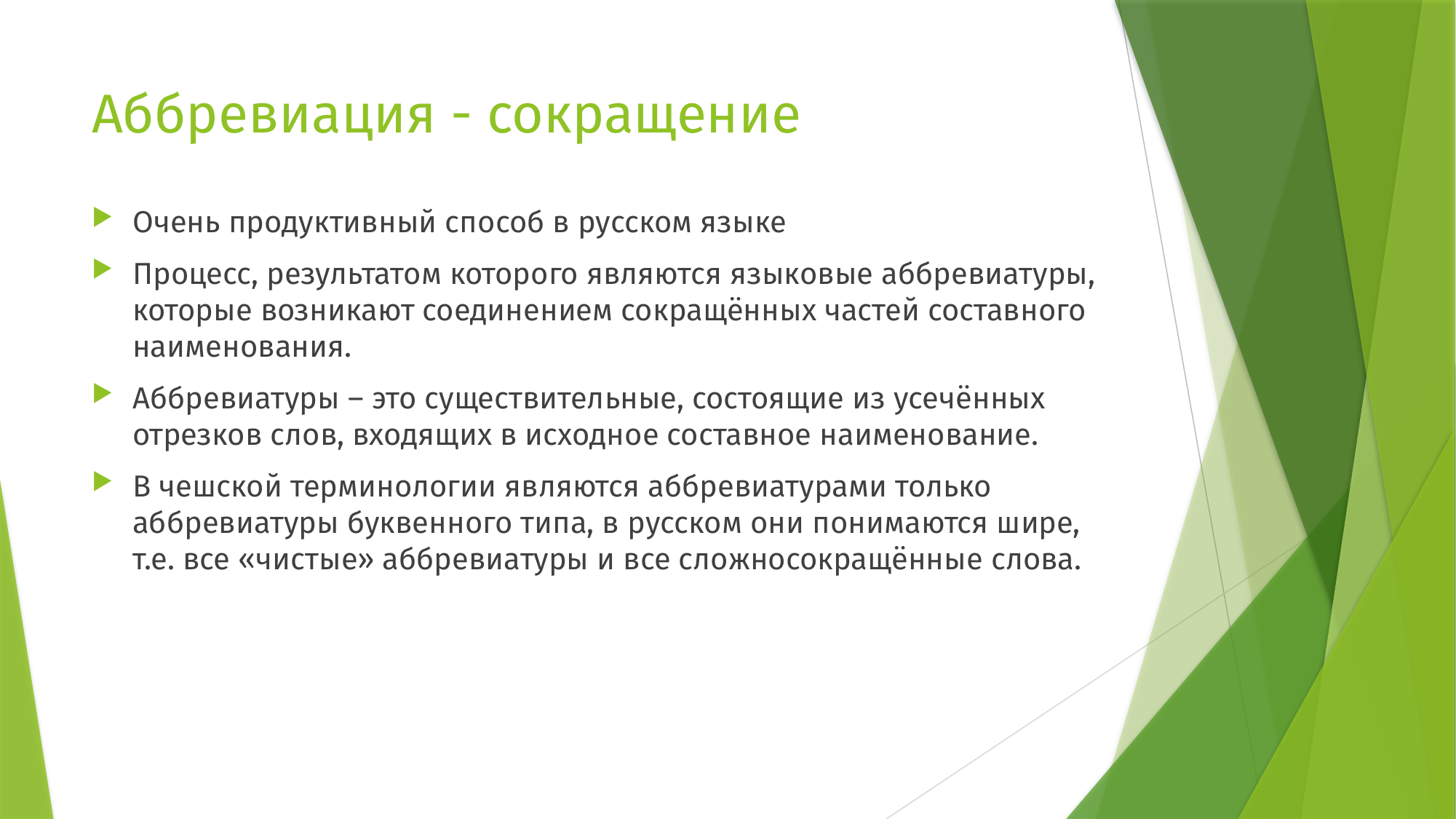

# Аббревиация - сокращение
Очень продуктивный способ в русском языке
Процесс, результатом которого являются языковые аббревиатуры, которые возникают соединением сокращённых частей составного наимeнования.
Аббревиатуры – это существительные, состоящие из усечённых отрезков слов, входящих в исходное составное наименование.
В чешской терминологии являются аббревиатурами только аббревиатуры буквенного типа, в русском они понимаются шире, т.е. все «чистые» аббревиатуры и все сложносокращённые слова.